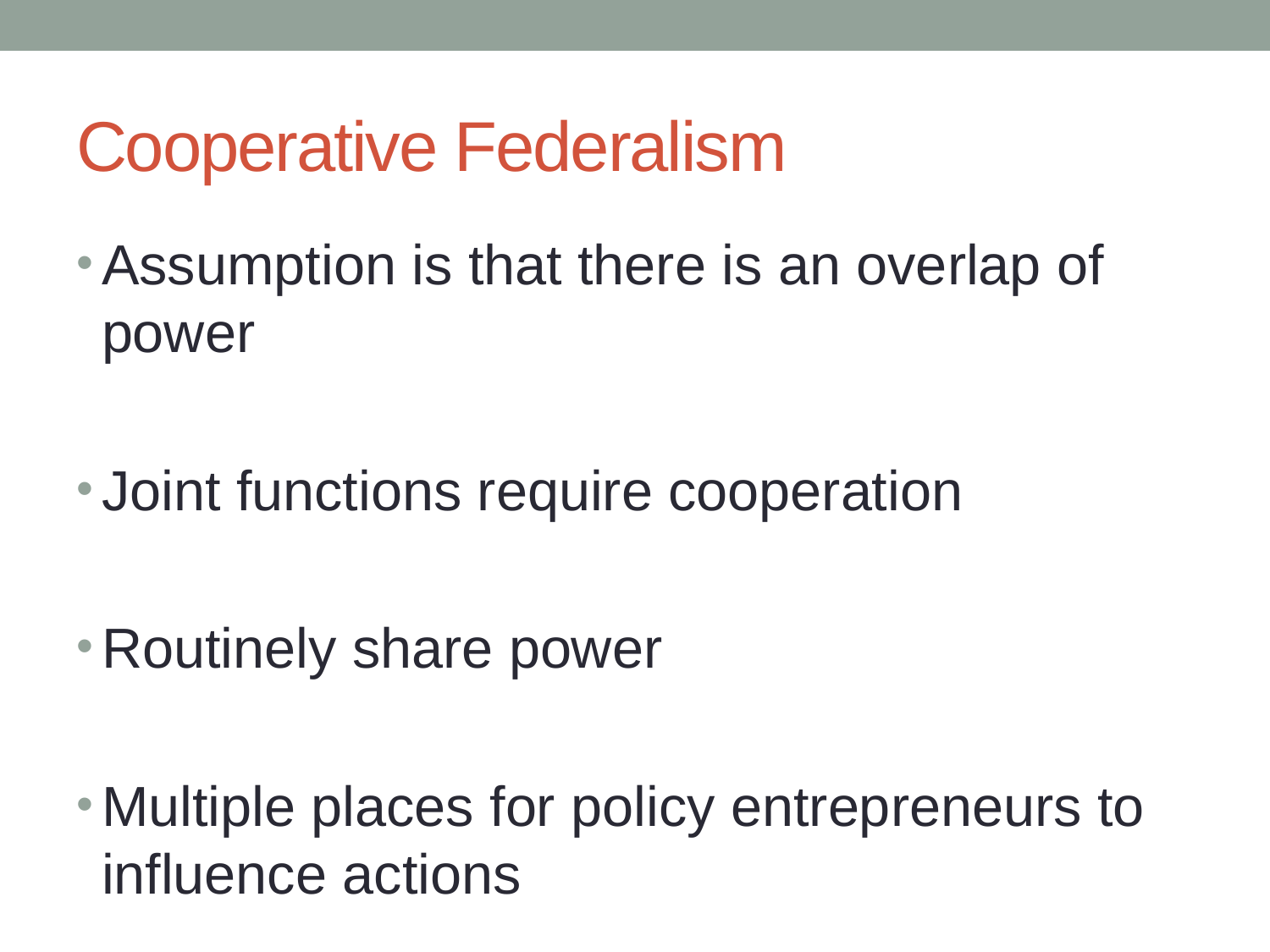

# Cooperative Federalism
Assumption is that there is an overlap of power

Joint functions require cooperation

Routinely share power

Multiple places for policy entrepreneurs to influence actions